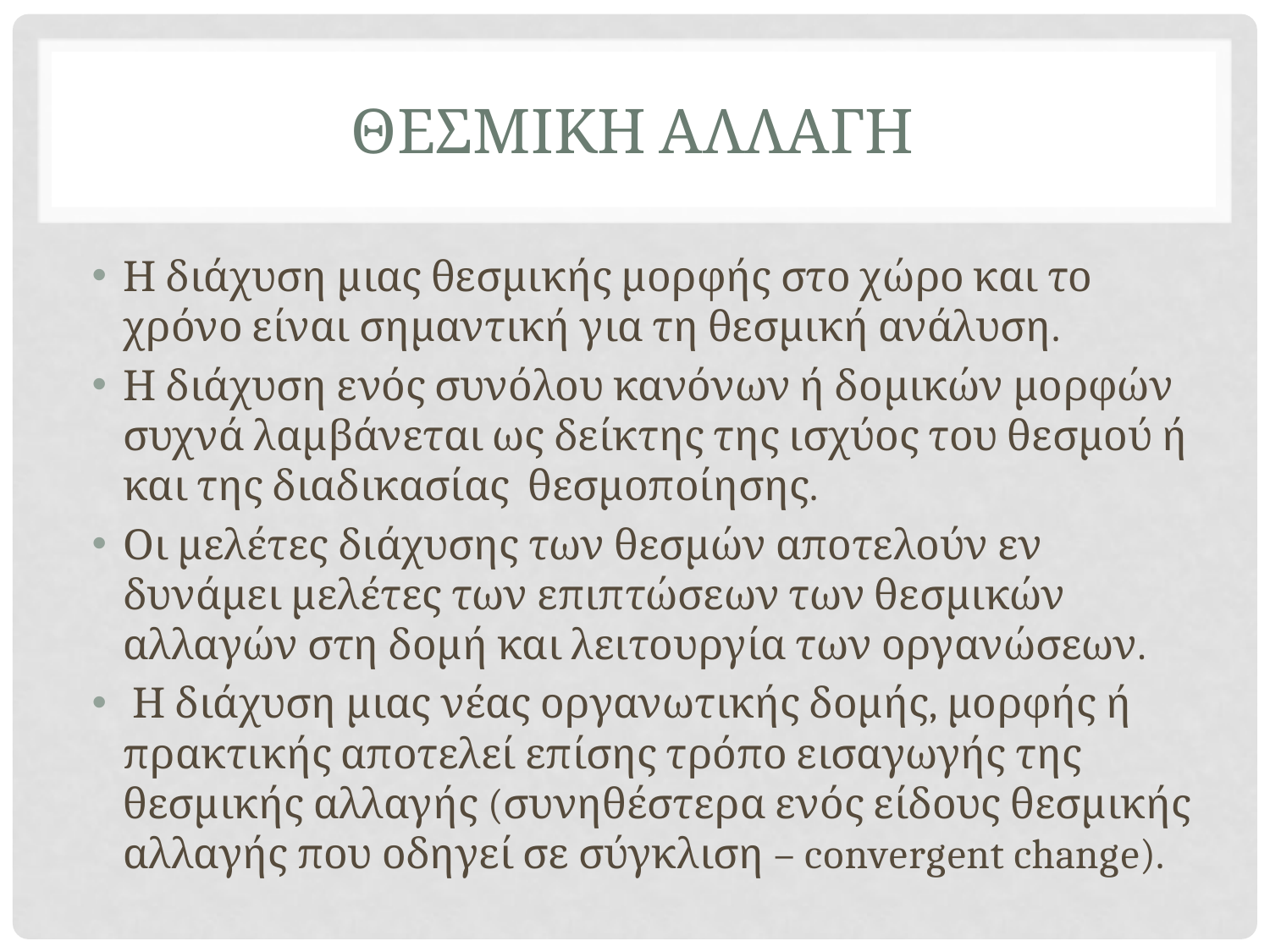

# ΘΕΣΜΙΚΗ ΑΛΛΑΓΗ
Η διάχυση μιας θεσμικής μορφής στο χώρο και το χρόνο είναι σημαντική για τη θεσμική ανάλυση.
Η διάχυση ενός συνόλου κανόνων ή δομικών μορφών συχνά λαμβάνεται ως δείκτης της ισχύος του θεσμού ή και της διαδικασίας  θεσμοποίησης.
Οι μελέτες διάχυσης των θεσμών αποτελούν εν δυνάμει μελέτες των επιπτώσεων των θεσμικών αλλαγών στη δομή και λειτουργία των οργανώσεων.
 Η διάχυση μιας νέας οργανωτικής δομής, μορφής ή πρακτικής αποτελεί επίσης τρόπο εισαγωγής της θεσμικής αλλαγής (συνηθέστερα ενός είδους θεσμικής αλλαγής που οδηγεί σε σύγκλιση – convergent change).